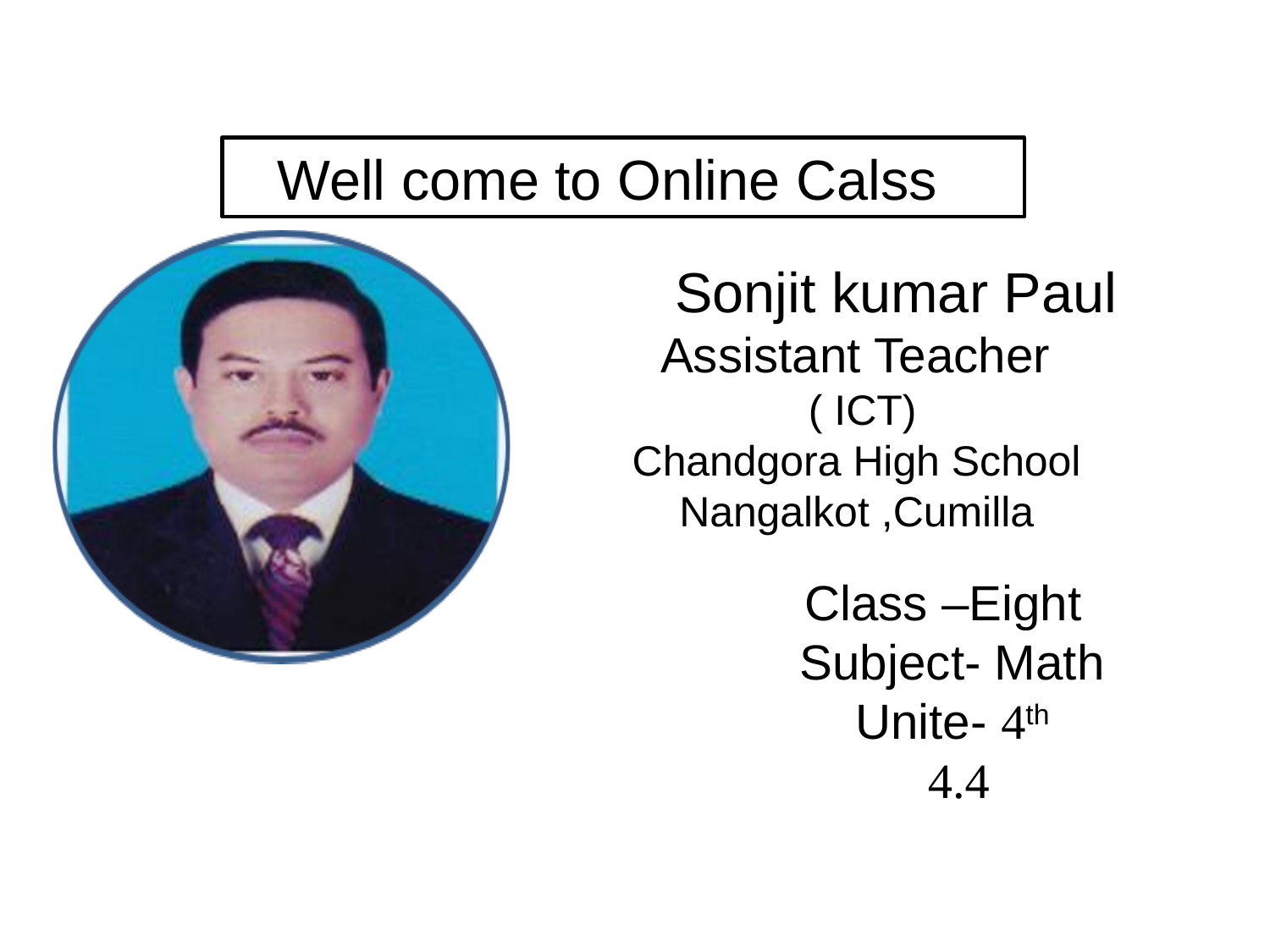

Well come to Online Calss

      Sonjit kumar Paul
Assistant Teacher
( ICT)
Chandgora High School
Nangalkot ,Cumilla
 Class –Eight
Subject- Math
Unite- 4th
 4.4